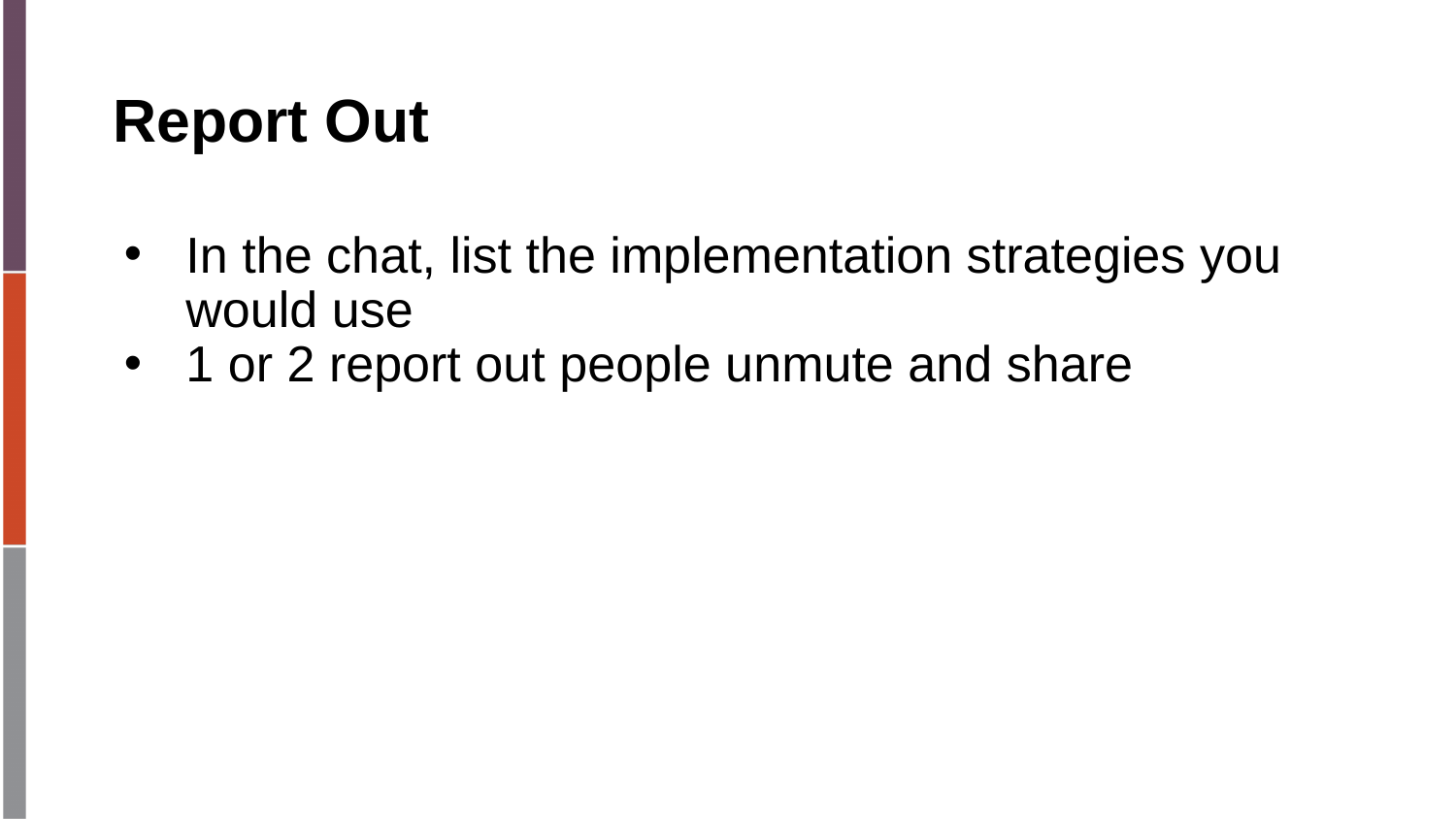

Report Out
In the chat, list the implementation strategies you would use
1 or 2 report out people unmute and share